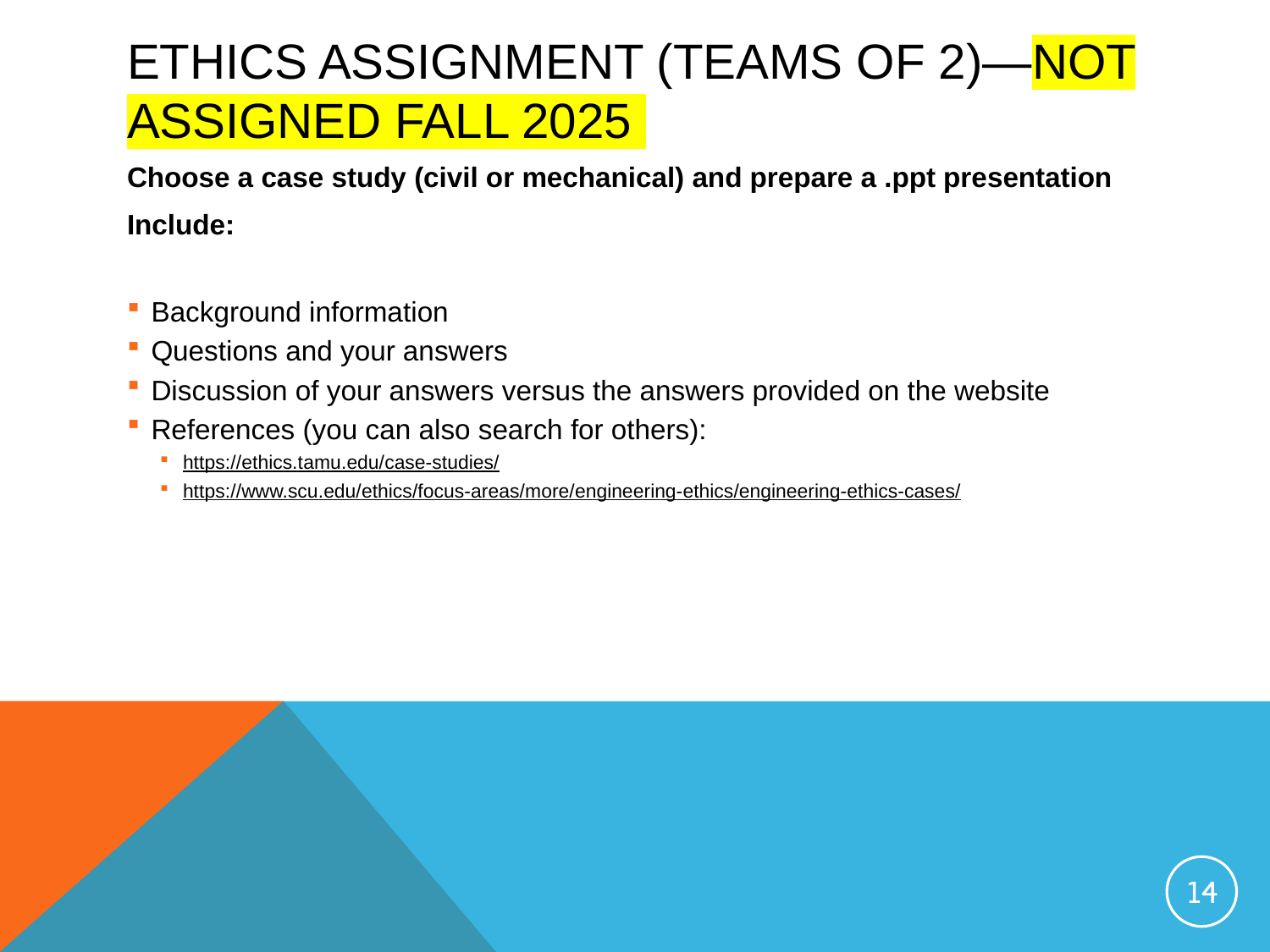

# Ethics Assignment (Teams of 2)—NOT ASSIGNED Fall 2025
Choose a case study (civil or mechanical) and prepare a .ppt presentation
Include:

Background information
Questions and your answers
Discussion of your answers versus the answers provided on the website
References (you can also search for others):
https://ethics.tamu.edu/case-studies/
https://www.scu.edu/ethics/focus-areas/more/engineering-ethics/engineering-ethics-cases/
14